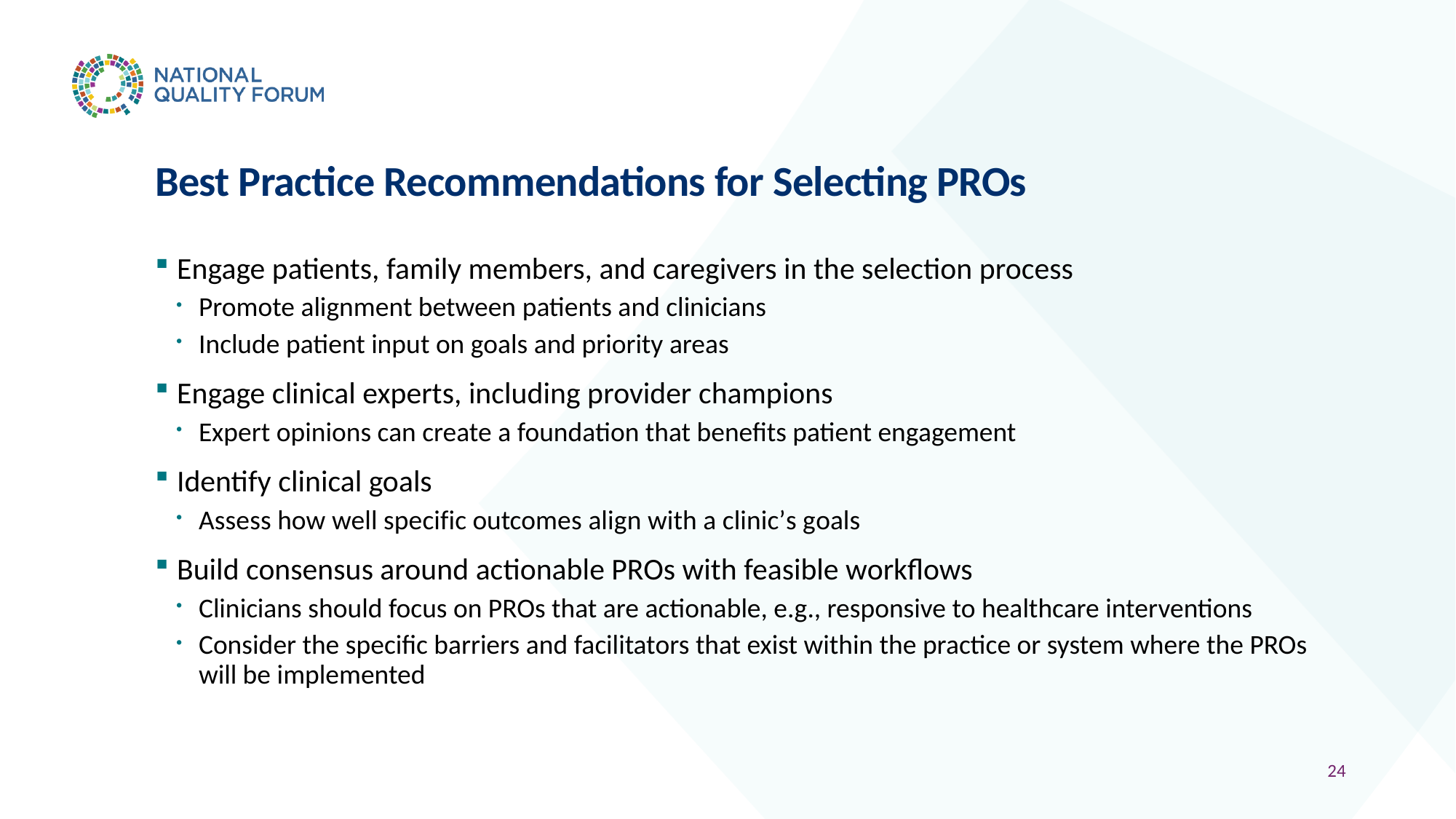

# Best Practice Recommendations for Selecting PROs
Engage patients, family members, and caregivers in the selection process
Promote alignment between patients and clinicians
Include patient input on goals and priority areas
Engage clinical experts, including provider champions
Expert opinions can create a foundation that benefits patient engagement
Identify clinical goals
Assess how well specific outcomes align with a clinic’s goals
Build consensus around actionable PROs with feasible workflows
Clinicians should focus on PROs that are actionable, e.g., responsive to healthcare interventions
Consider the specific barriers and facilitators that exist within the practice or system where the PROs will be implemented
24